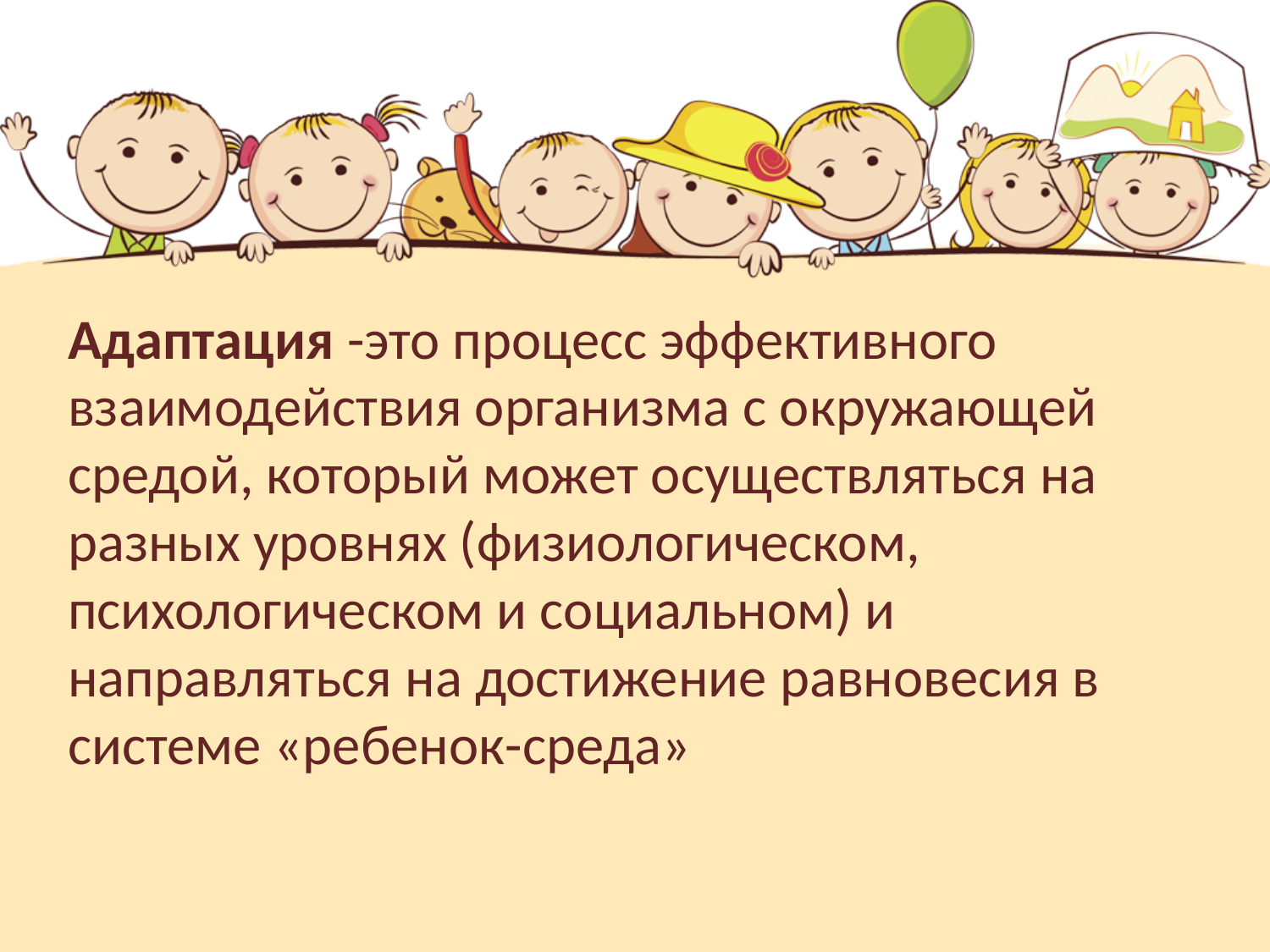

Адаптация -это процесс эффективного взаимодействия организма с окружающей средой, который может осуществляться на разных уровнях (физиологическом, психологическом и социальном) и направляться на достижение равновесия в системе «ребенок-среда»